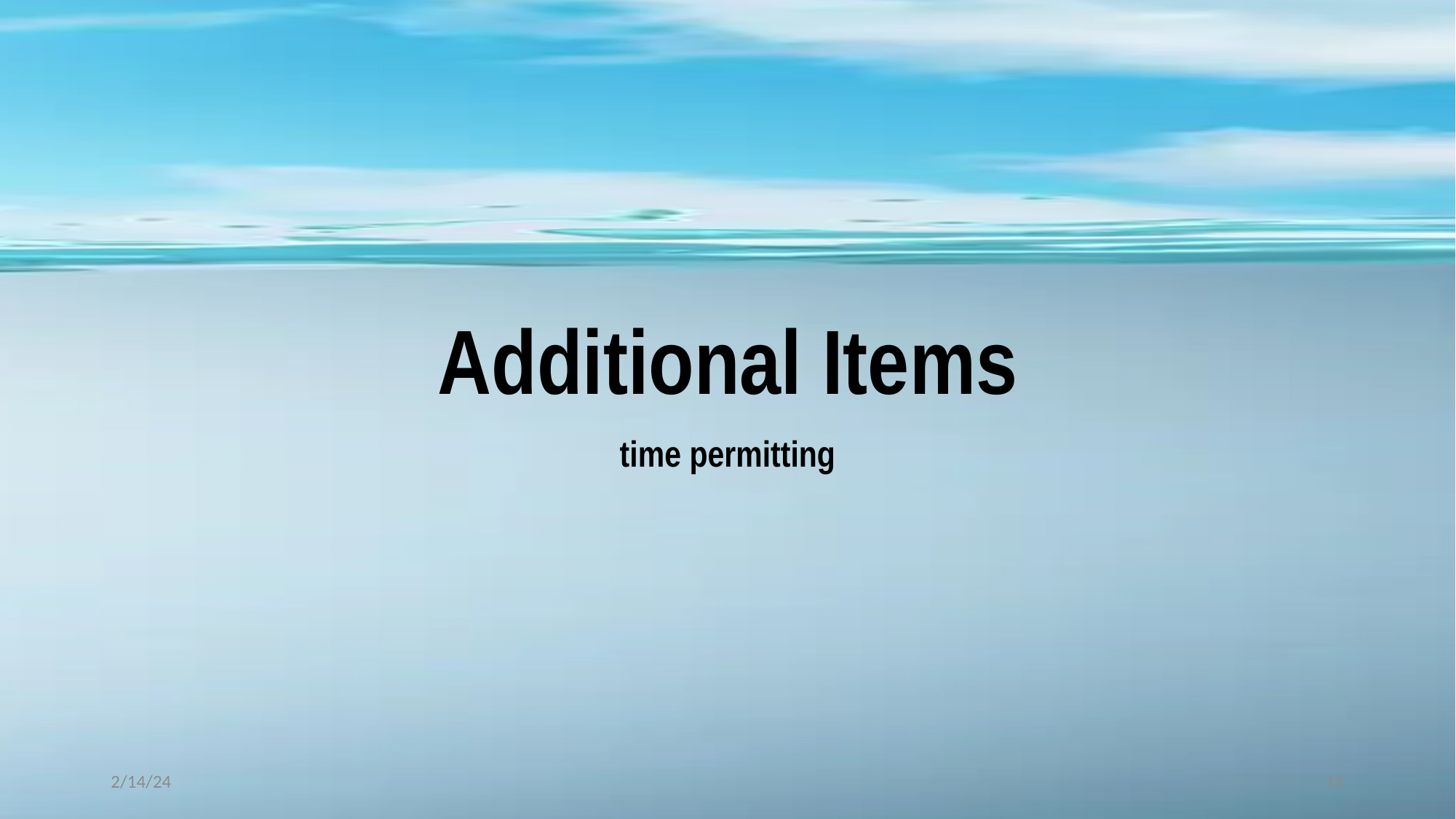

# Additional Items
time permitting
2/14/24
15